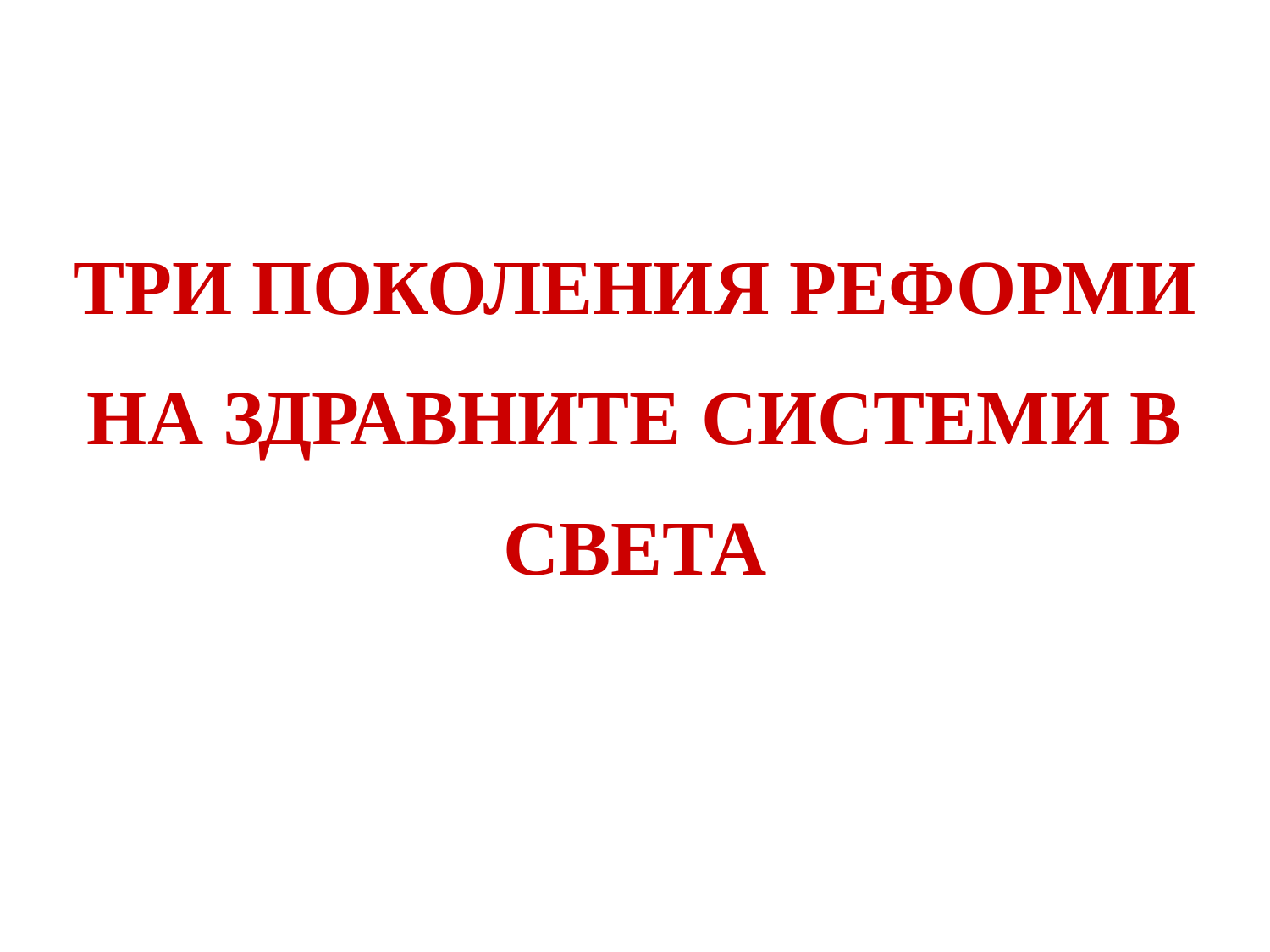

# ТРИ ПОКОЛЕНИЯ РЕФОРМИ НА ЗДРАВНИТЕ СИСТЕМИ В СВЕТА
8/25/2020
7
7